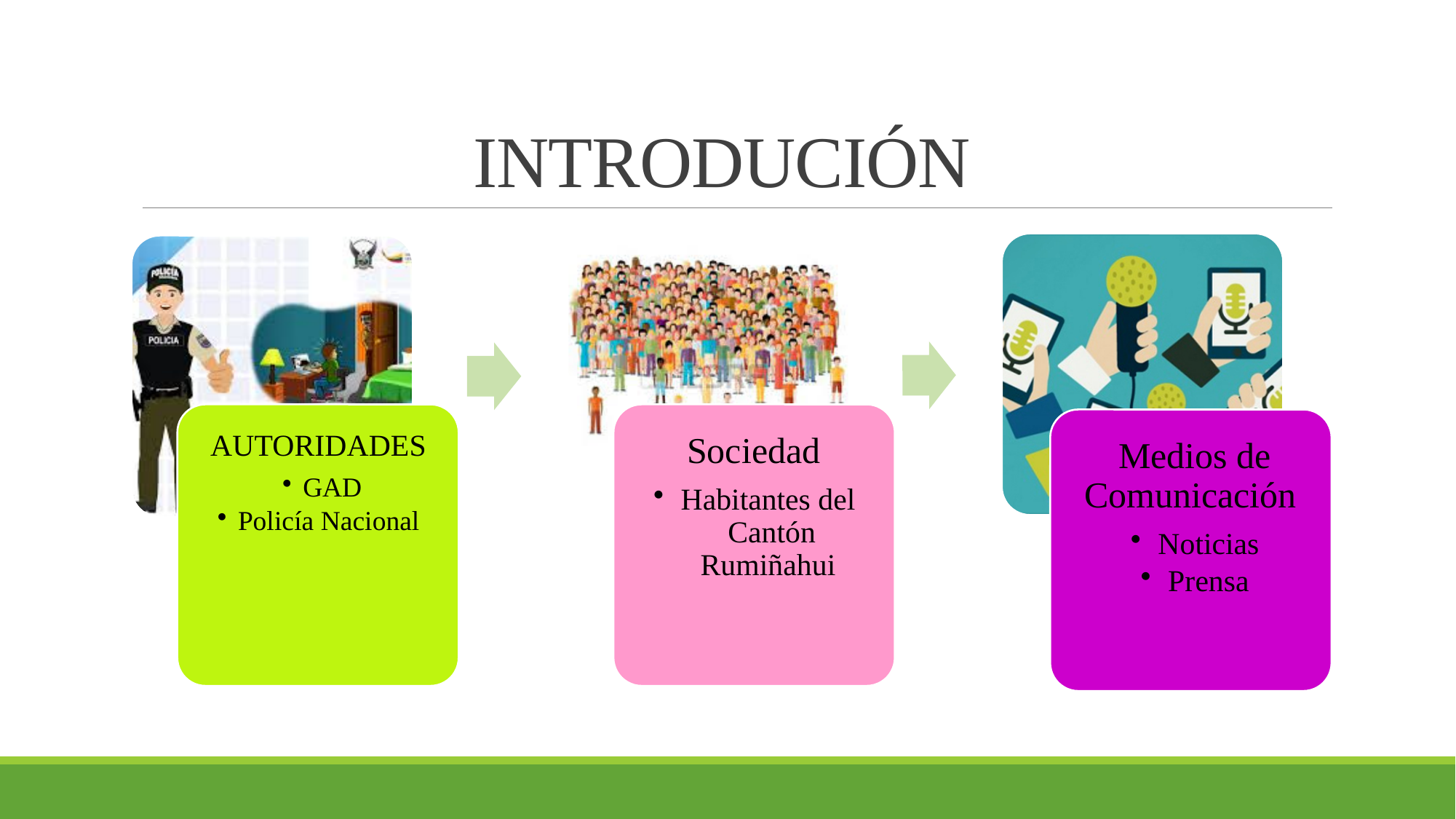

# INTRODUCIÓN
AUTORIDADES
GAD
Policía Nacional

Sociedad
Habitantes del  Cantón Rumiñahui

Medios de Comunicación
Noticias
Prensa